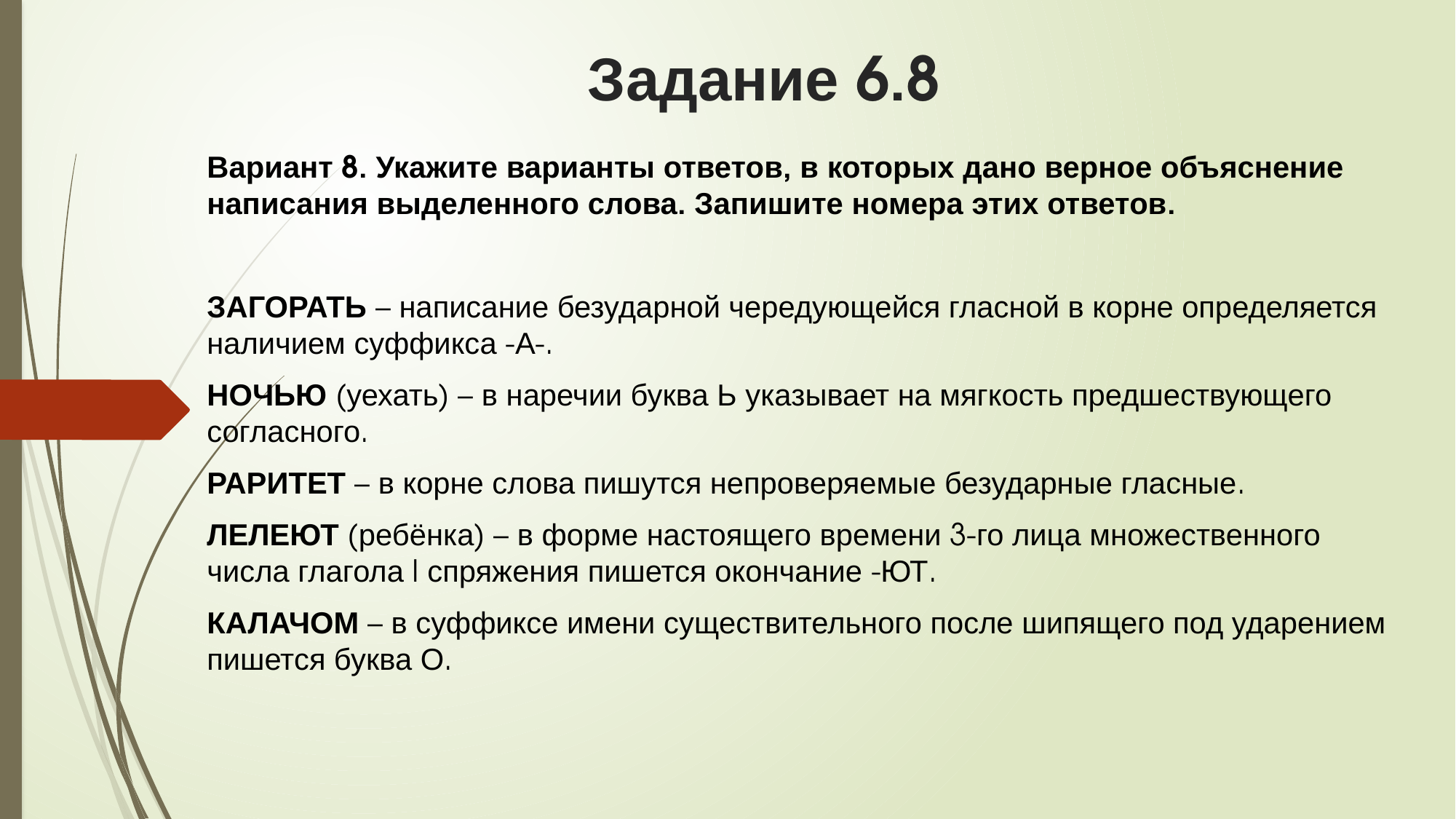

# Задание 6.8
Вариант 8. Укажите варианты ответов, в которых дано верное объяснение написания выделенного слова. Запишите номера этих ответов.

ЗАГОРАТЬ – написание безударной чередующейся гласной в корне определяется наличием суффикса -А-.
НОЧЬЮ (уехать) – в наречии буква Ь указывает на мягкость предшествующего согласного.
РАРИТЕТ – в корне слова пишутся непроверяемые безударные гласные.
ЛЕЛЕЮТ (ребёнка) – в форме настоящего времени 3-го лица множественного числа глагола I спряжения пишется окончание -ЮТ.
КАЛАЧОМ – в суффиксе имени существительного после шипящего под ударением пишется буква О.